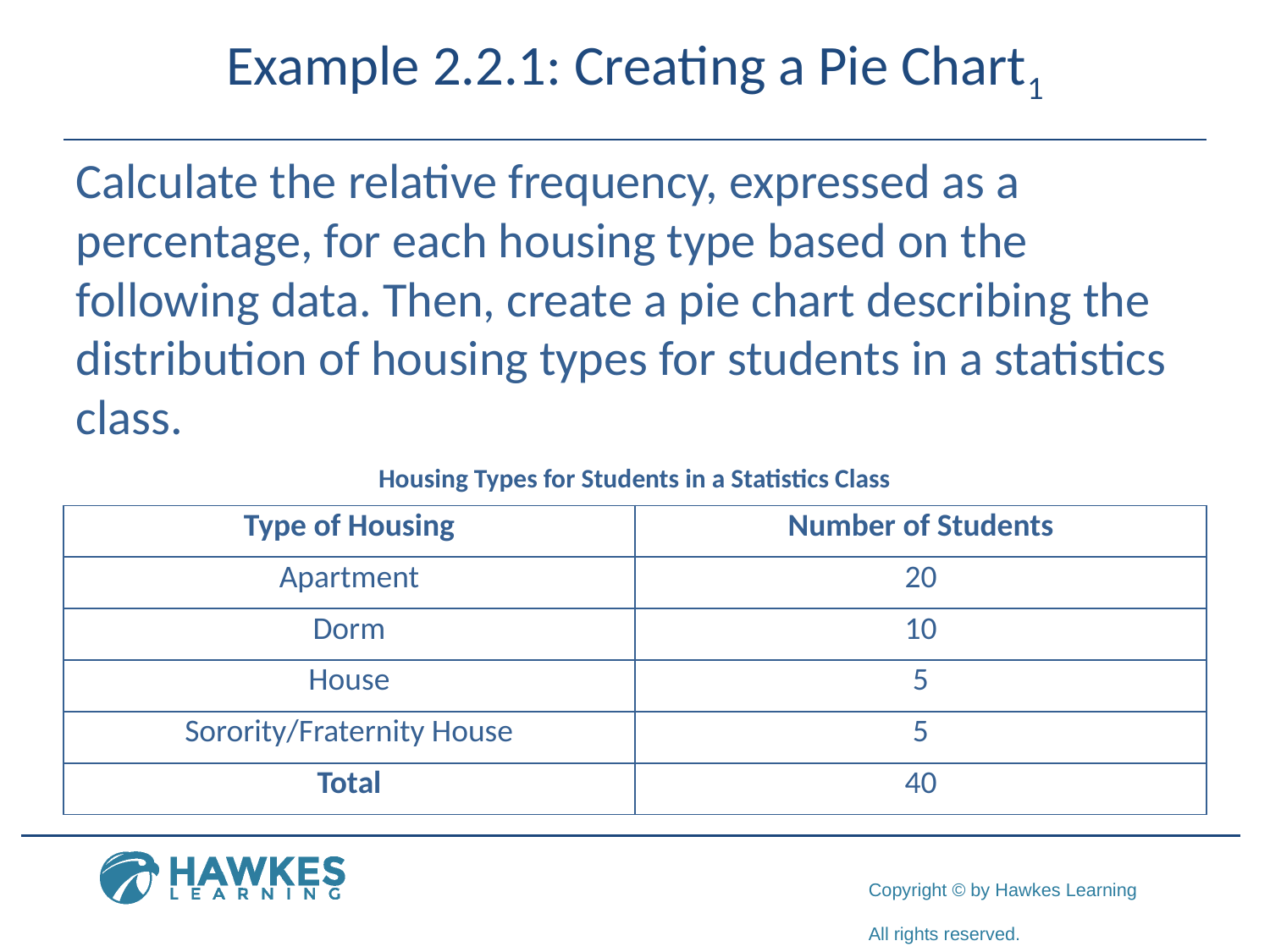

# Example 2.2.1: Creating a Pie Chart1
Calculate the relative frequency, expressed as a percentage, for each housing type based on the following data. Then, create a pie chart describing the distribution of housing types for students in a statistics class.
Housing Types for Students in a Statistics Class
| Type of Housing | Number of Students |
| --- | --- |
| Apartment | 20 |
| Dorm | 10 |
| House | 5 |
| Sorority/Fraternity House | 5 |
| Total | 40 |